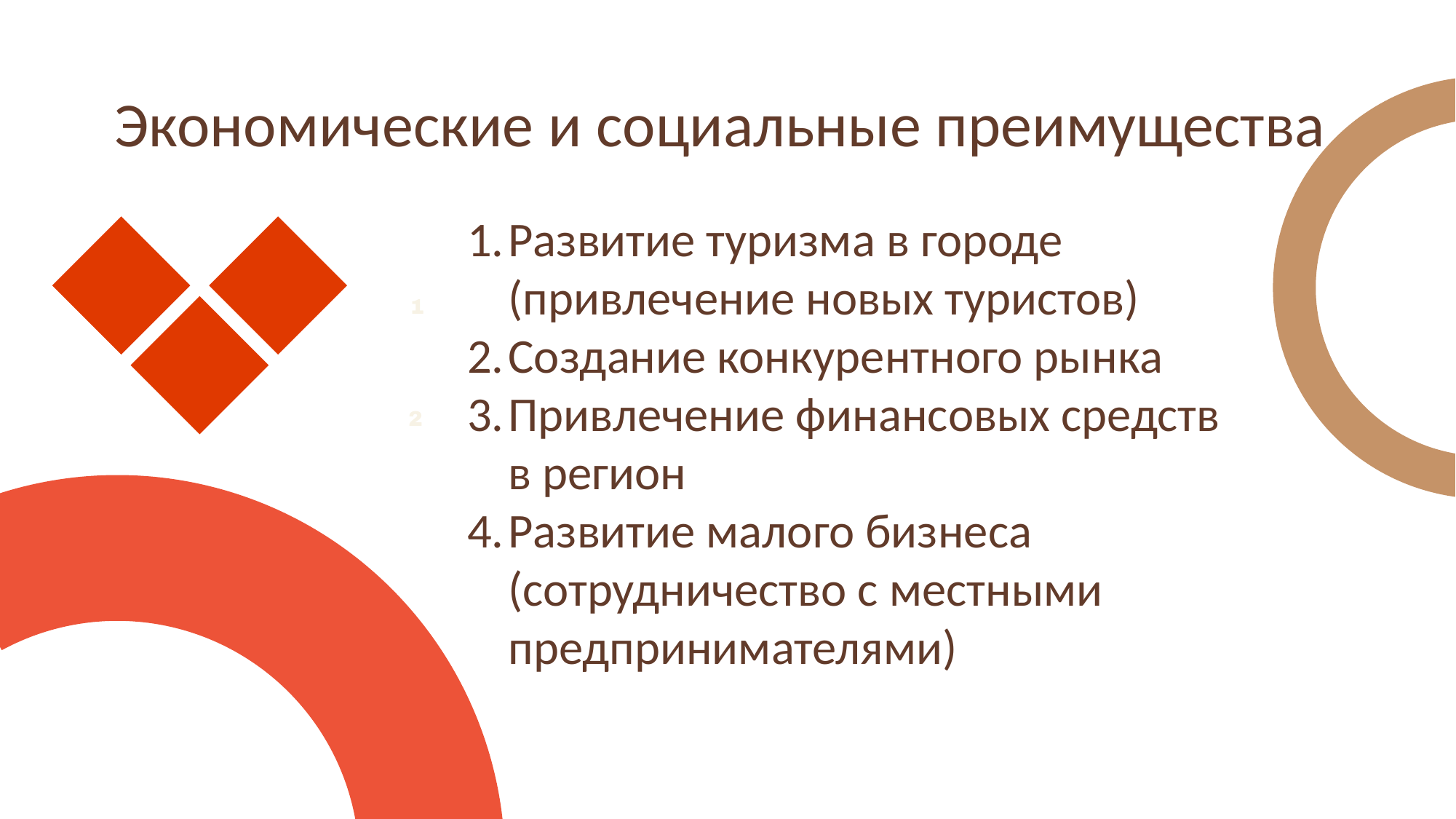

# Экономические и социальные преимущества
Развитие туризма в городе (привлечение новых туристов)
Создание конкурентного рынка
Привлечение финансовых средств в регион
Развитие малого бизнеса (сотрудничество с местными предпринимателями)

1
2

!